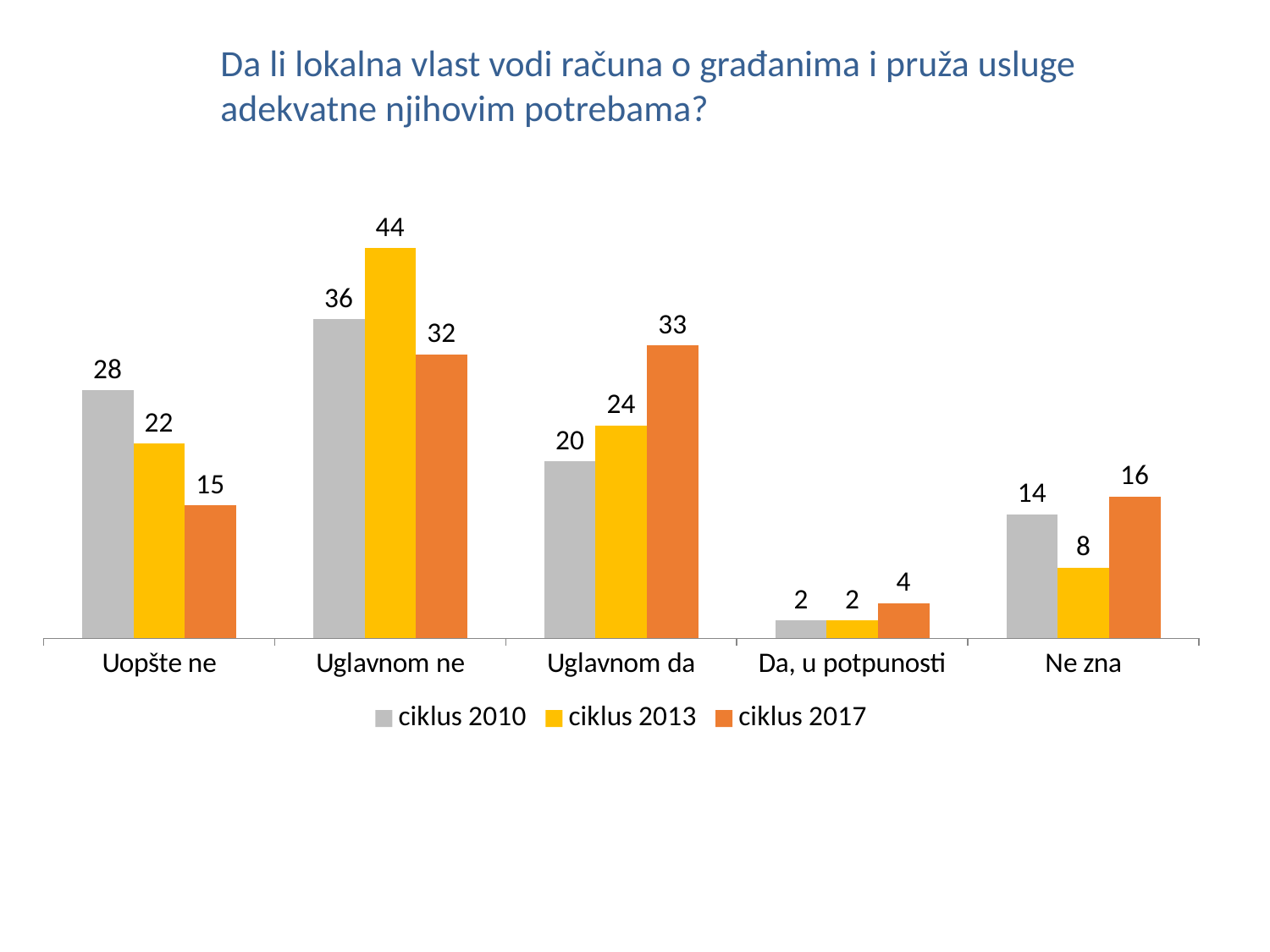

Da li lokalna vlast vodi računa o građanima i pruža usluge adekvatne njihovim potrebama?

### Chart

| Category | ciklus 2010 | ciklus 2013 | ciklus 2017 |
|---|---|---|---|
| Uopšte ne | 28.0 | 22.0 | 15.0 |
| Uglavnom ne | 36.0 | 44.0 | 32.0 |
| Uglavnom da | 20.0 | 24.0 | 33.0 |
| Da, u potpunosti | 2.0 | 2.0 | 4.0 |
| Ne zna | 14.0 | 8.0 | 16.0 |